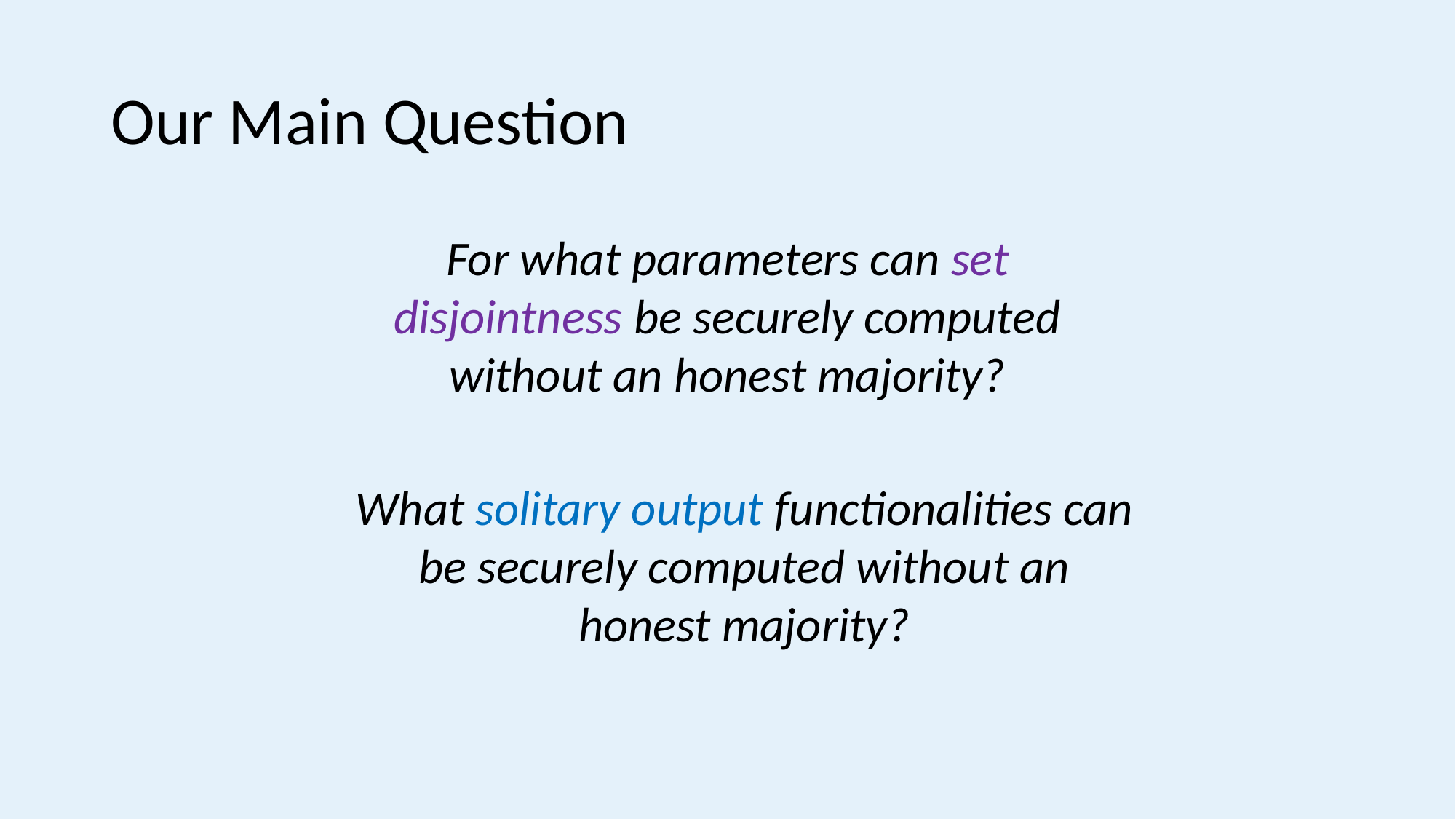

# Our Main Question
For what parameters can set disjointness be securely computed without an honest majority?
What solitary output functionalities can be securely computed without an honest majority?